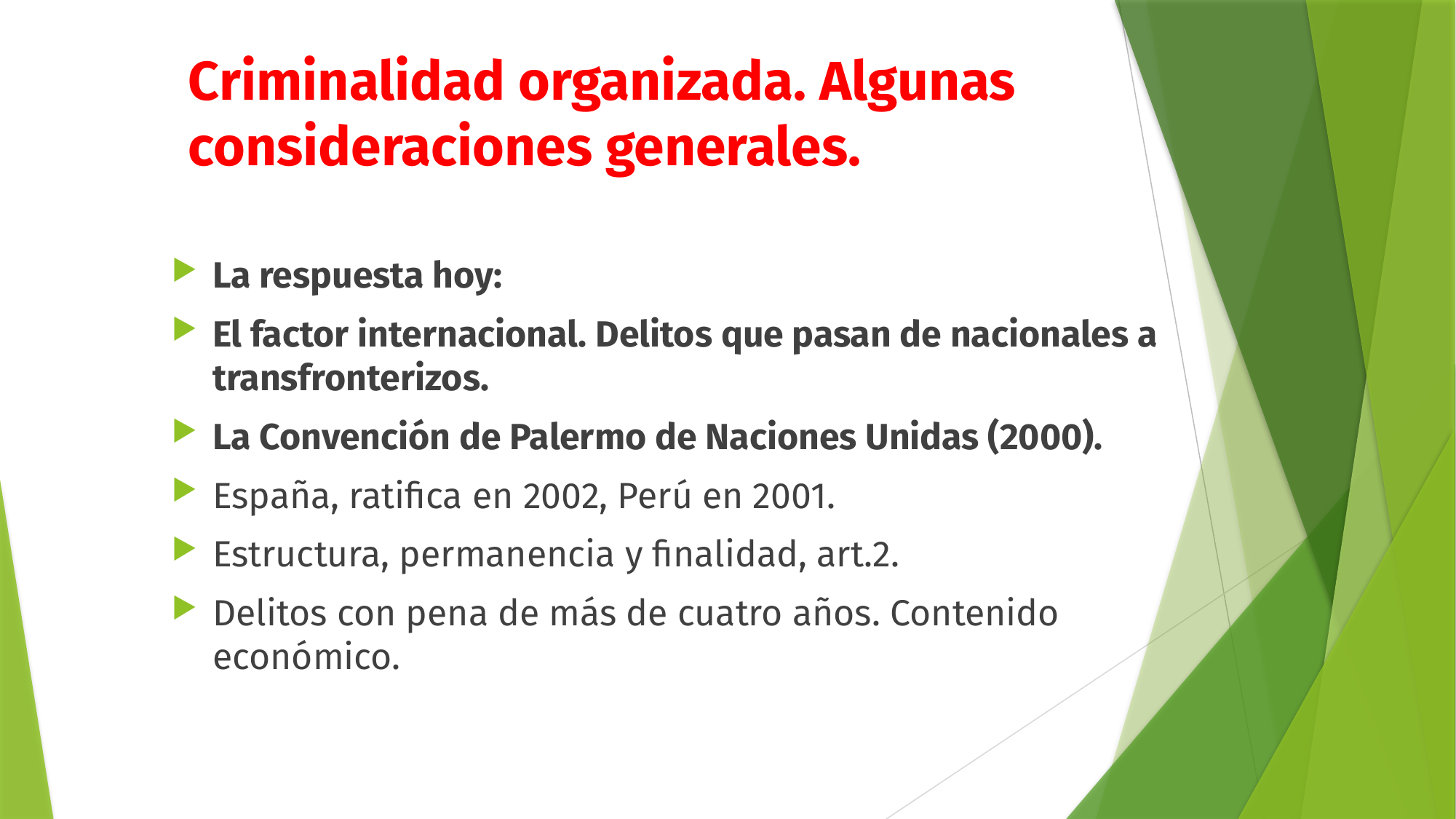

# Criminalidad organizada. Algunas consideraciones generales.
La respuesta hoy:
El factor internacional. Delitos que pasan de nacionales a transfronterizos.
La Convención de Palermo de Naciones Unidas (2000).
España, ratifica en 2002, Perú en 2001.
Estructura, permanencia y finalidad, art.2.
Delitos con pena de más de cuatro años. Contenido económico.